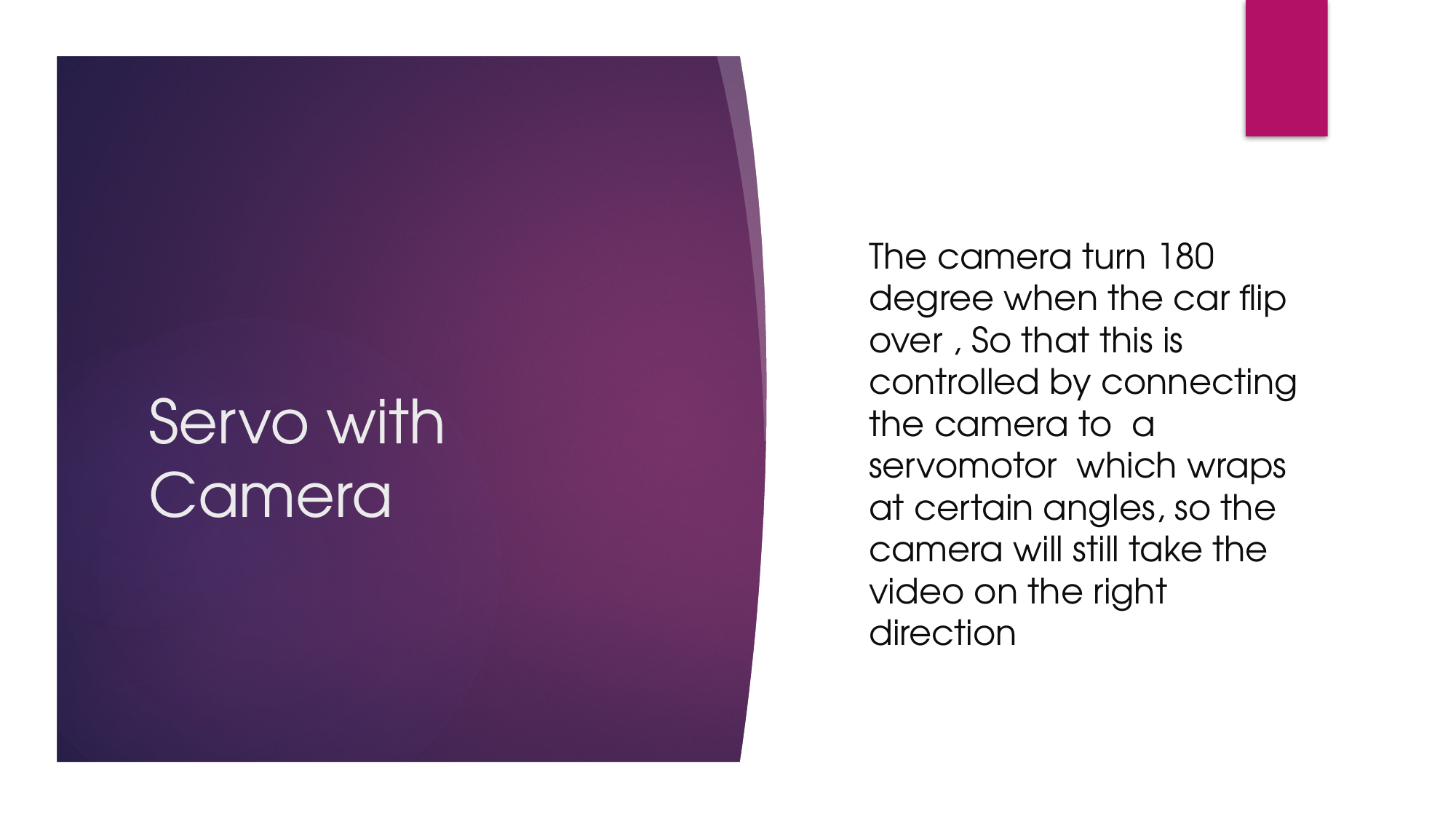

The camera turn 180 degree when the car flip over , So that this is controlled by connecting the camera to  a servomotor  which wraps at certain angles, so the camera will still take the video on the right direction

# Servo with Camera